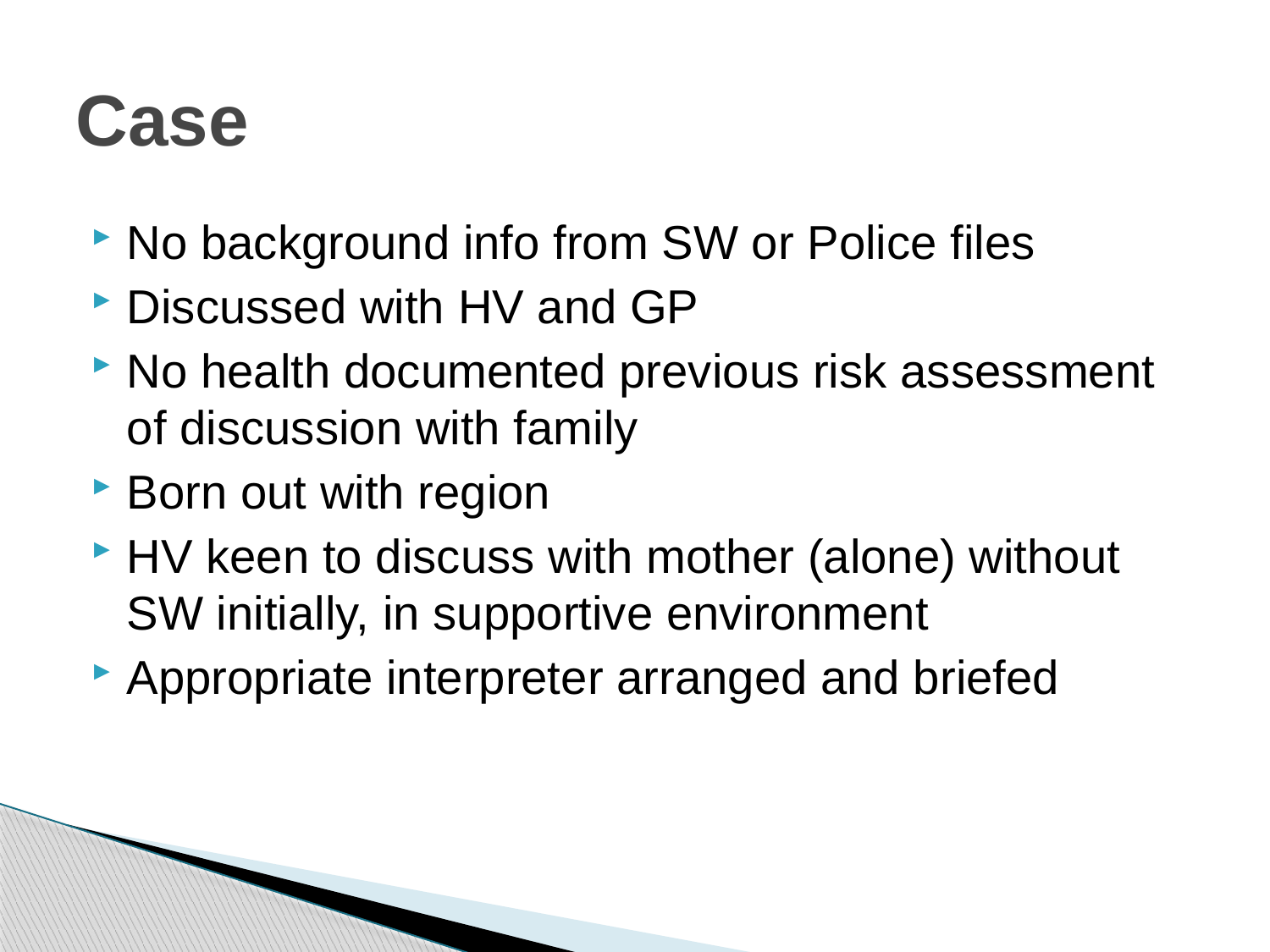

# Case
No background info from SW or Police files
Discussed with HV and GP
No health documented previous risk assessment of discussion with family
Born out with region
HV keen to discuss with mother (alone) without SW initially, in supportive environment
Appropriate interpreter arranged and briefed